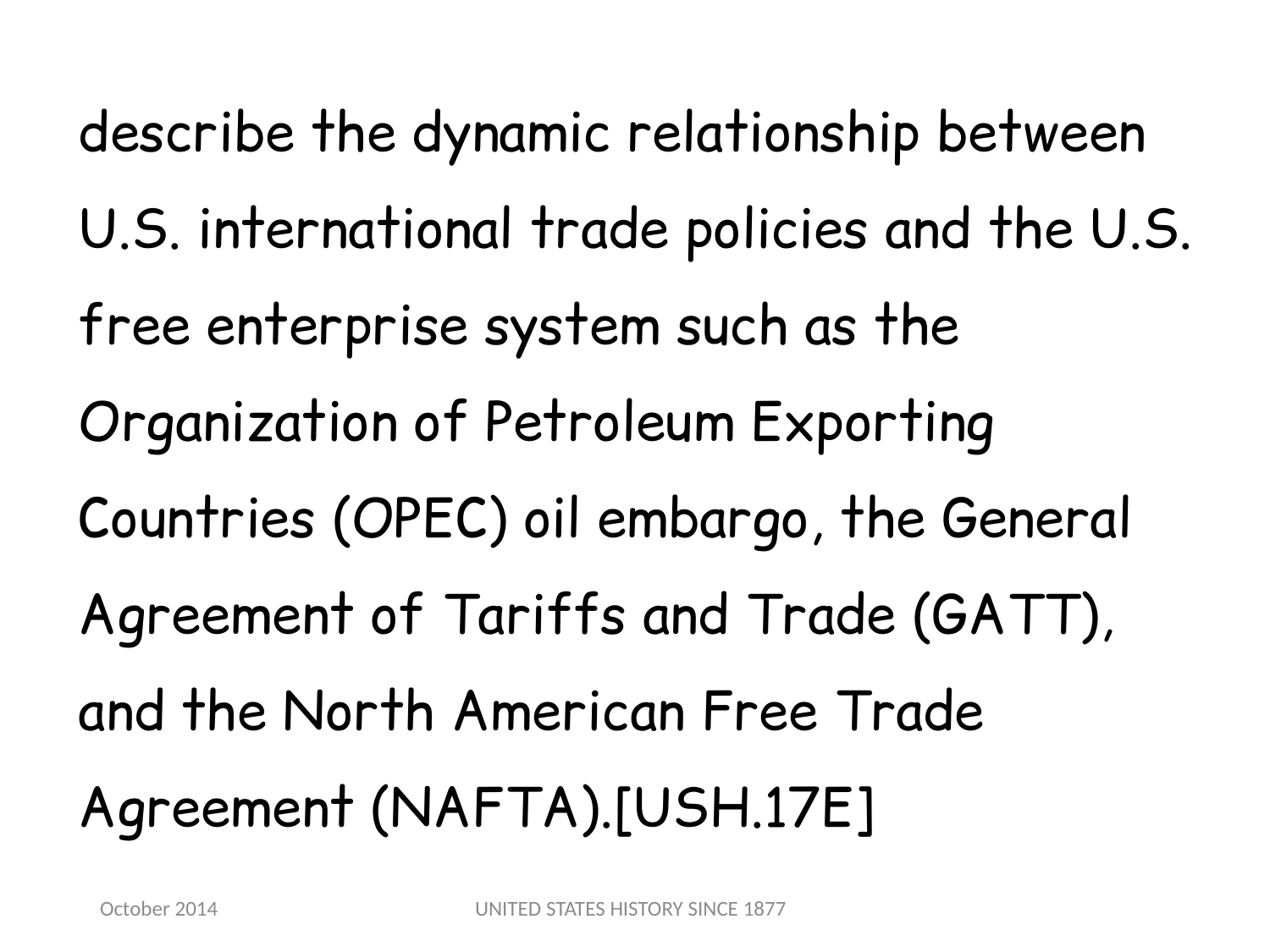

describe the dynamic relationship between U.S. international trade policies and the U.S. free enterprise system such as the Organization of Petroleum Exporting Countries (OPEC) oil embargo, the General Agreement of Tariffs and Trade (GATT), and the North American Free Trade Agreement (NAFTA).[USH.17E]
October 2014
UNITED STATES HISTORY SINCE 1877